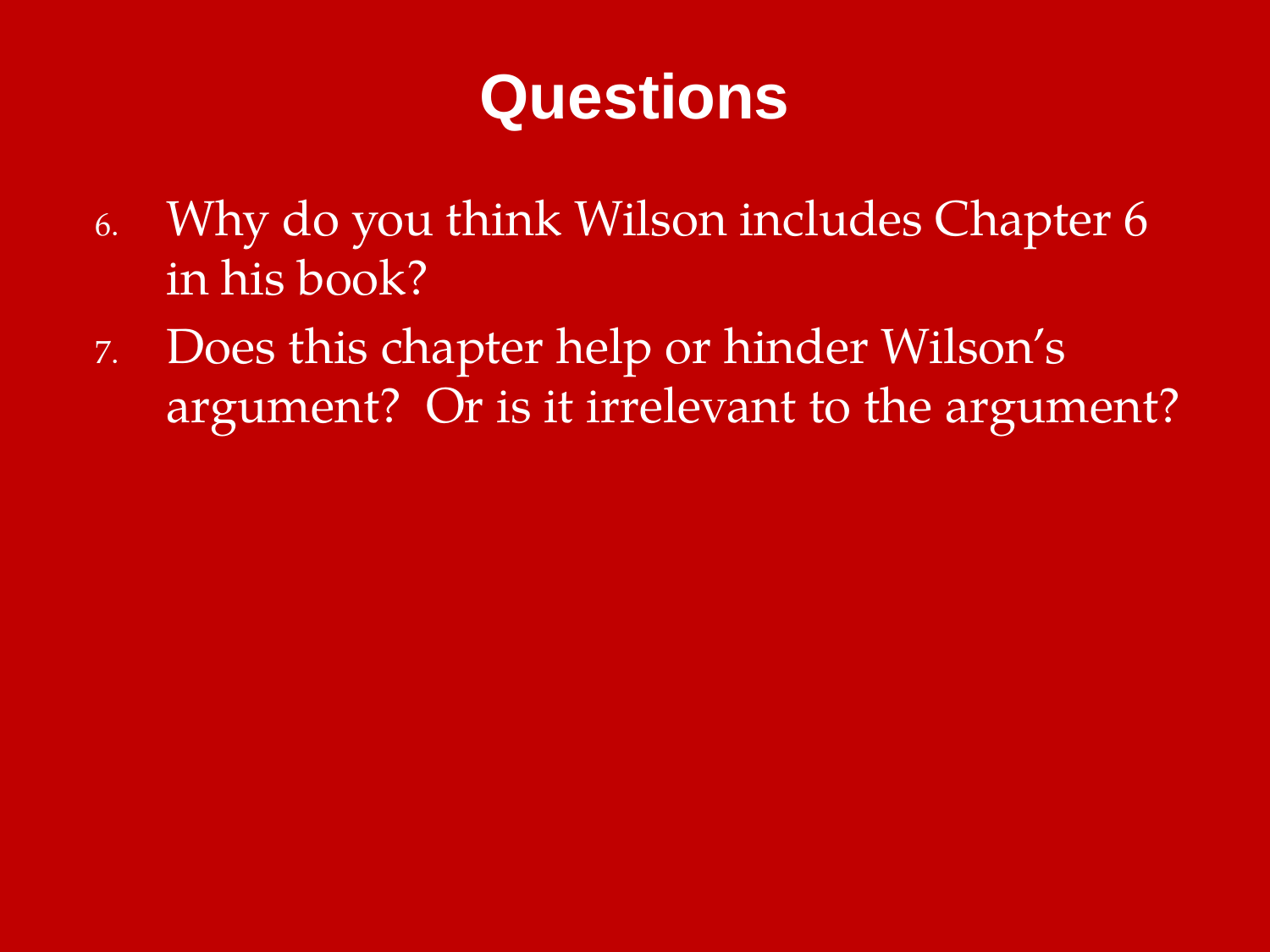

# Questions
Why do you think Wilson includes Chapter 6 in his book?
Does this chapter help or hinder Wilson’s argument?  Or is it irrelevant to the argument?